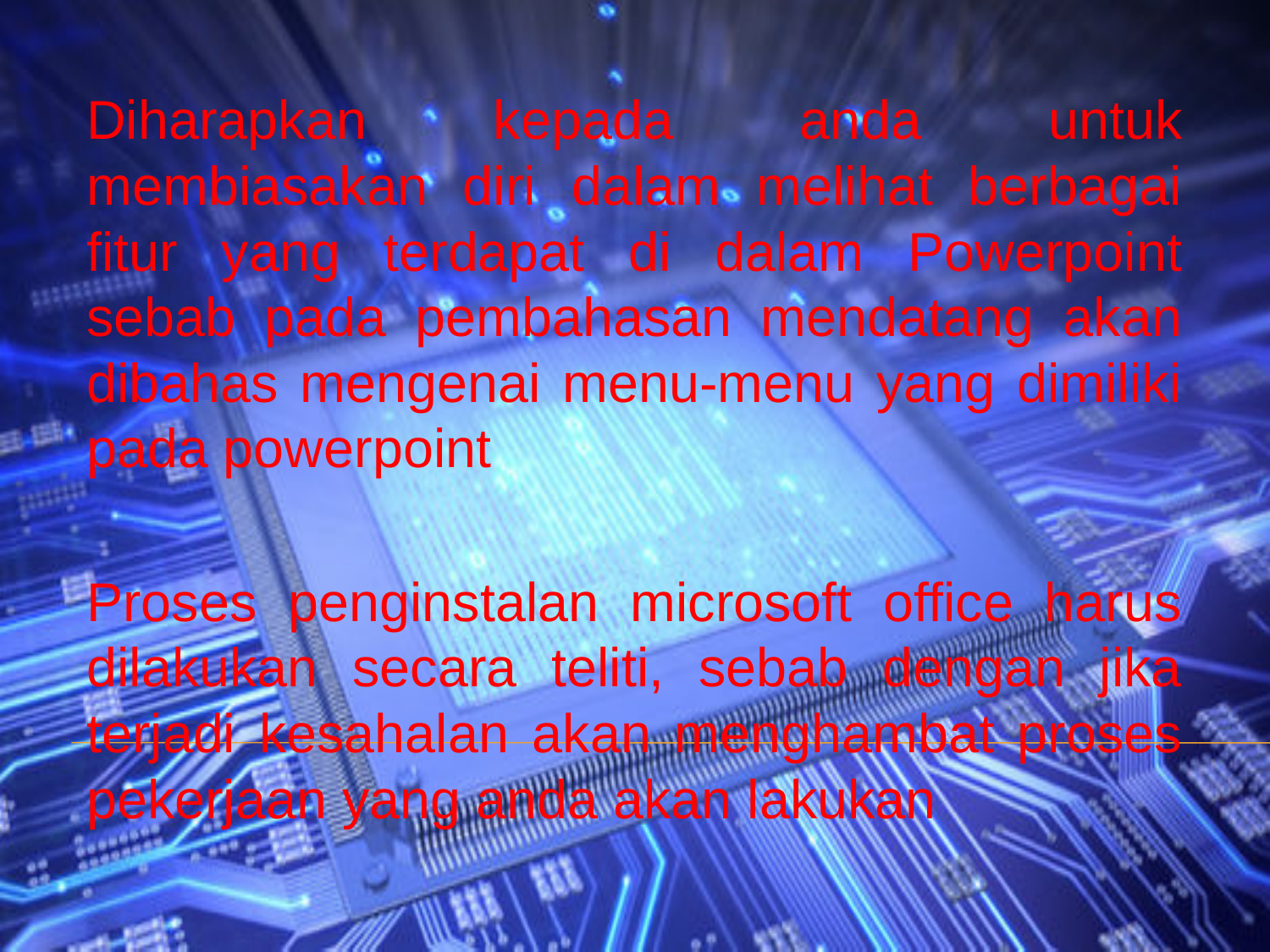

Diharapkan kepada anda untuk membiasakan diri dalam melihat berbagai fitur yang terdapat di dalam Powerpoint sebab pada pembahasan mendatang akan dibahas mengenai menu-menu yang dimiliki pada powerpoint

Proses penginstalan microsoft office harus dilakukan secara teliti, sebab dengan jika terjadi kesahalan akan menghambat proses pekerjaan yang anda akan lakukan